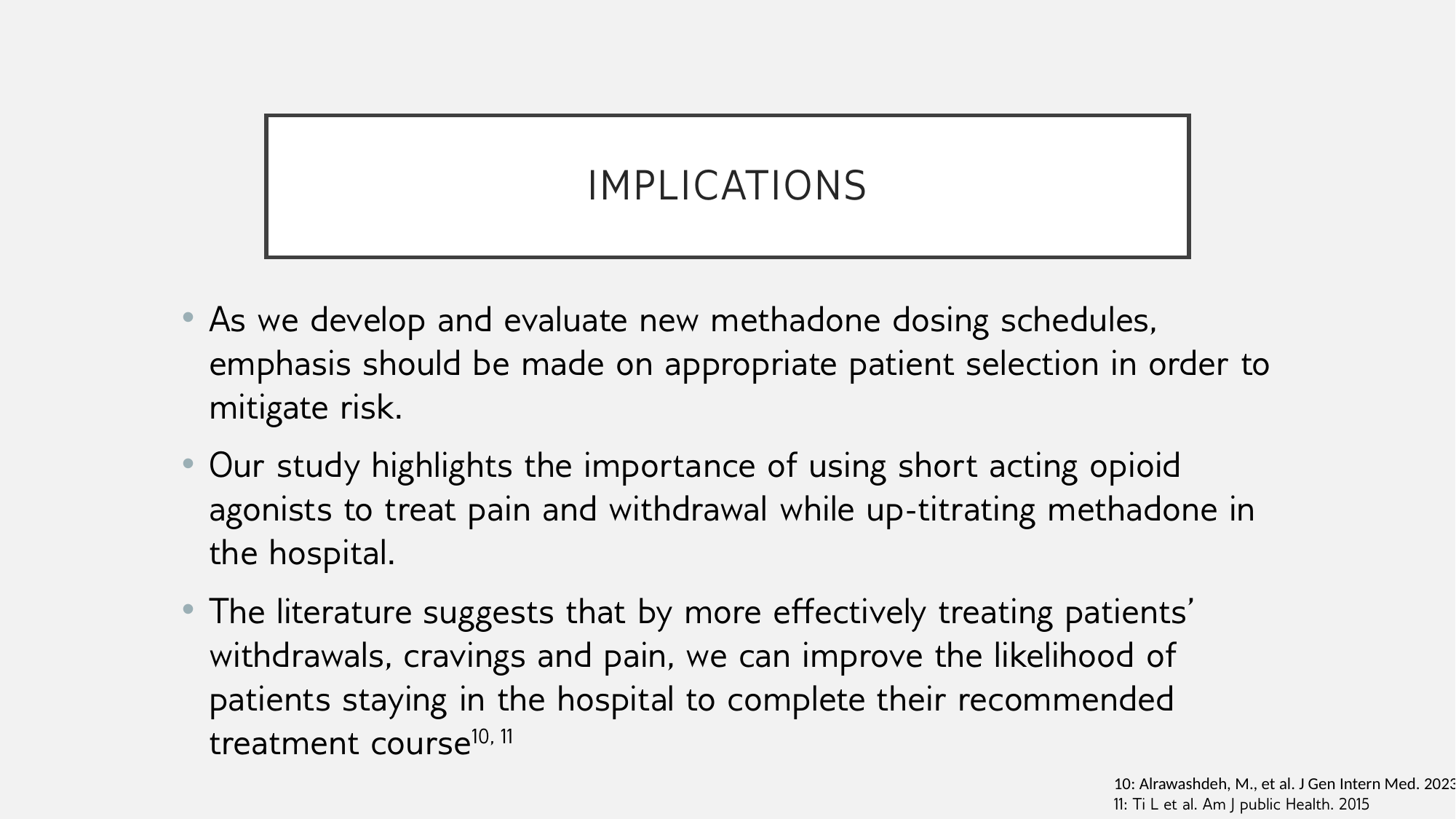

# Implications
As we develop and evaluate new methadone dosing schedules, emphasis should be made on appropriate patient selection in order to mitigate risk.
Our study highlights the importance of using short acting opioid agonists to treat pain and withdrawal while up-titrating methadone in the hospital.
The literature suggests that by more effectively treating patients’ withdrawals, cravings and pain, we can improve the likelihood of patients staying in the hospital to complete their recommended treatment course10, 11
10: Alrawashdeh, M., et al. J Gen Intern Med. 2023
11: Ti L et al. Am J public Health. 2015